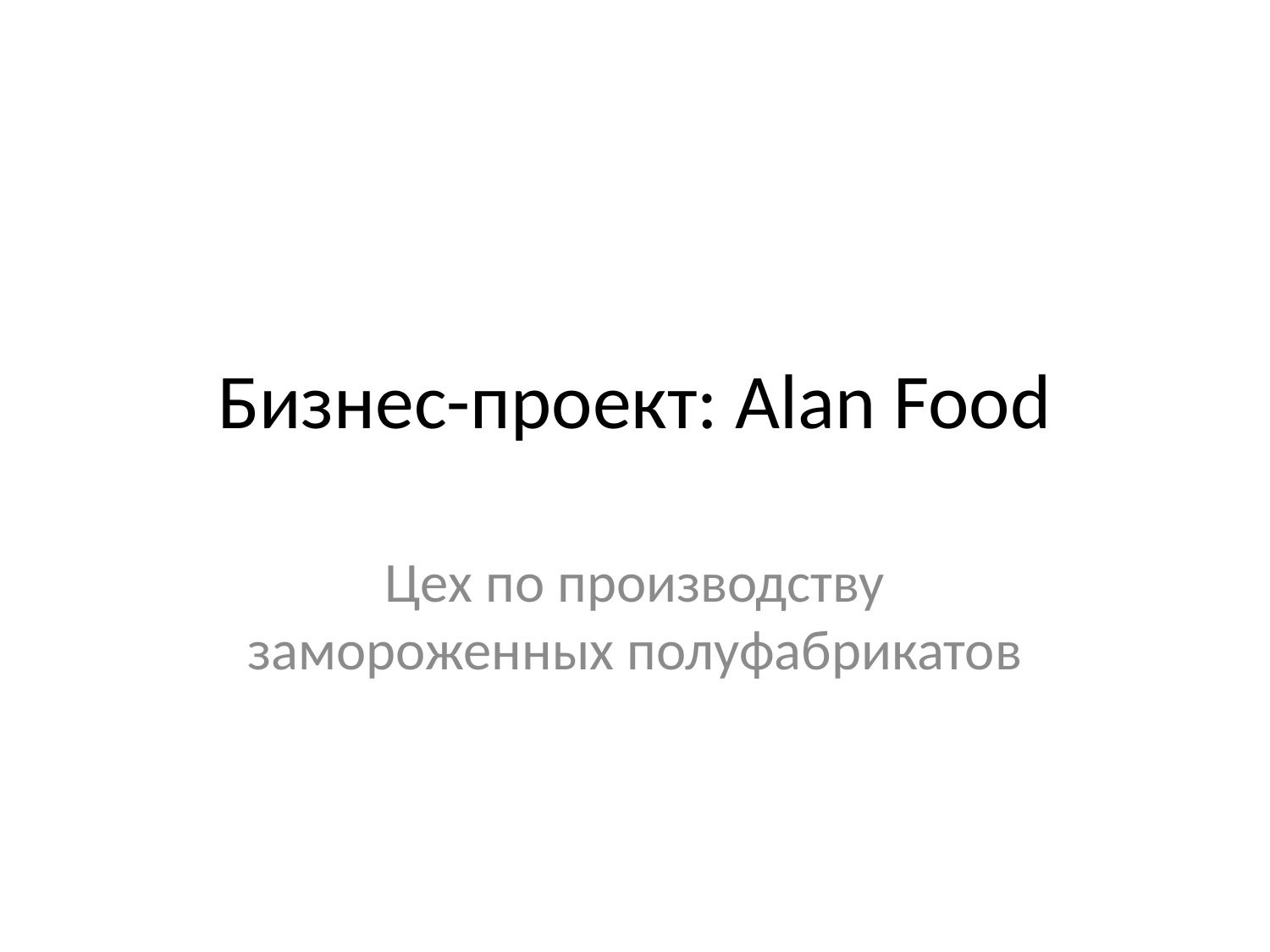

# Бизнес-проект: Alan Food
Цех по производству замороженных полуфабрикатов